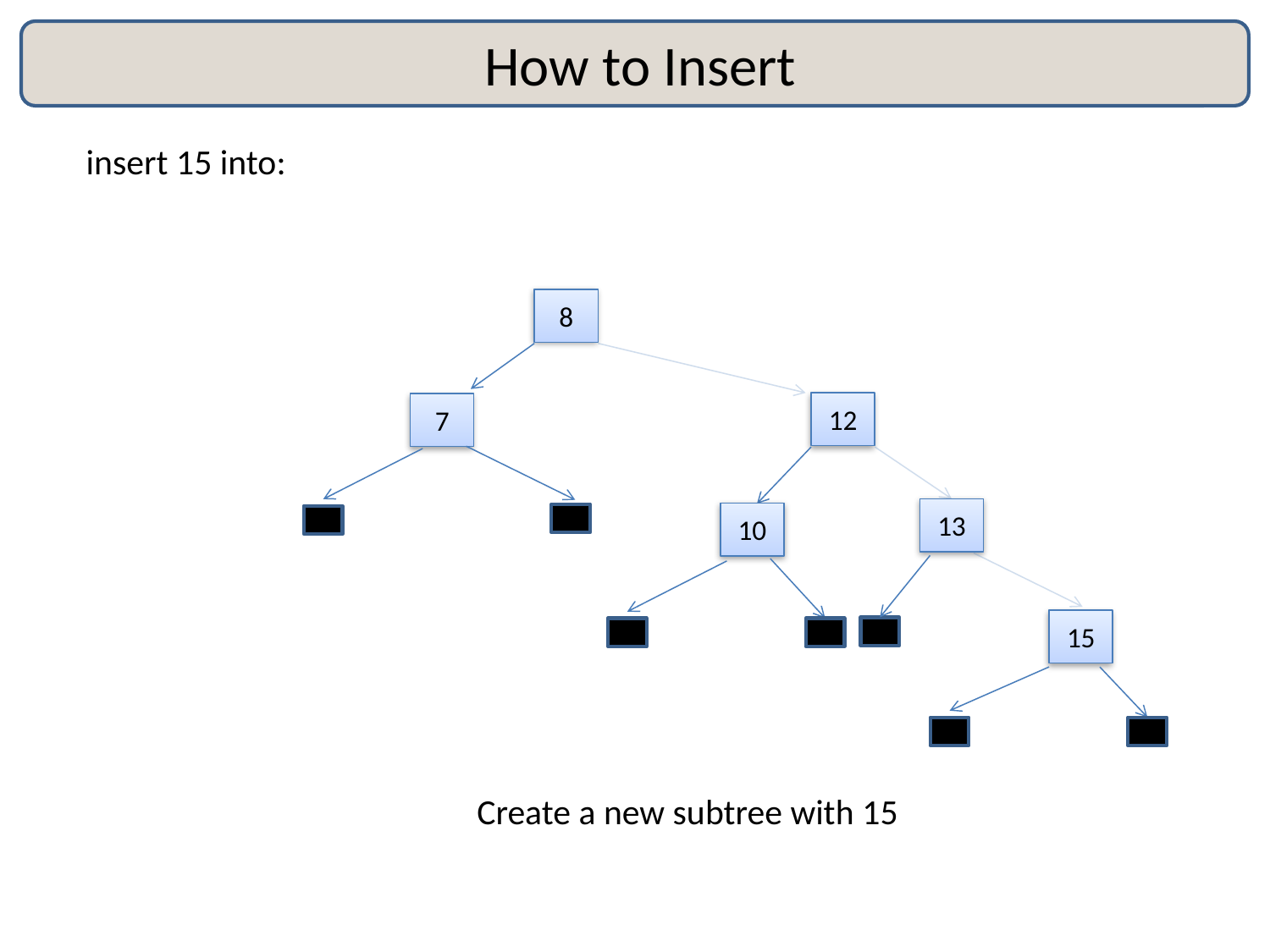

# How to Insert
insert 15 into:
8
12
7

13
10
15

Create a new subtree with 15